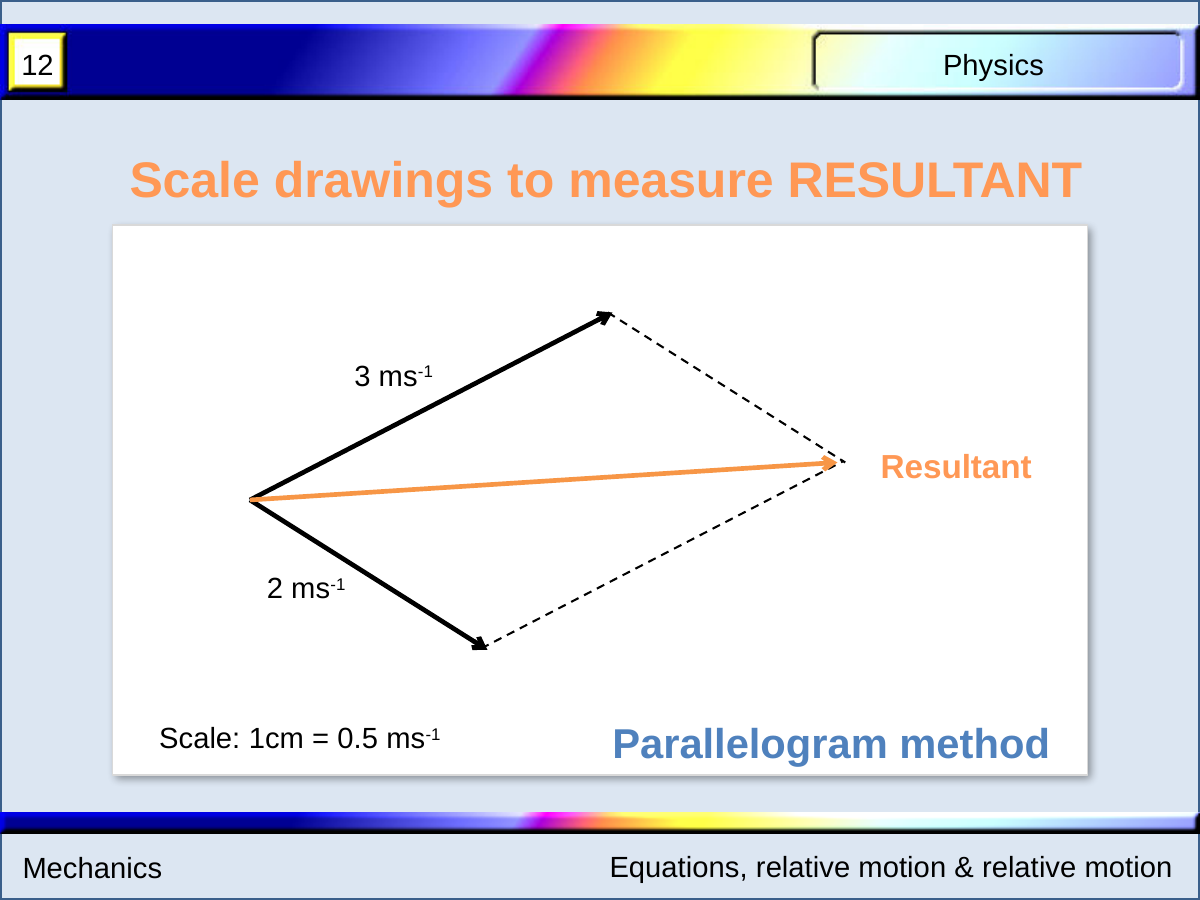

Scale drawings to measure RESULTANT

3 ms-1
Resultant
2 ms-1
Parallelogram method
Scale: 1cm = 0.5 ms-1